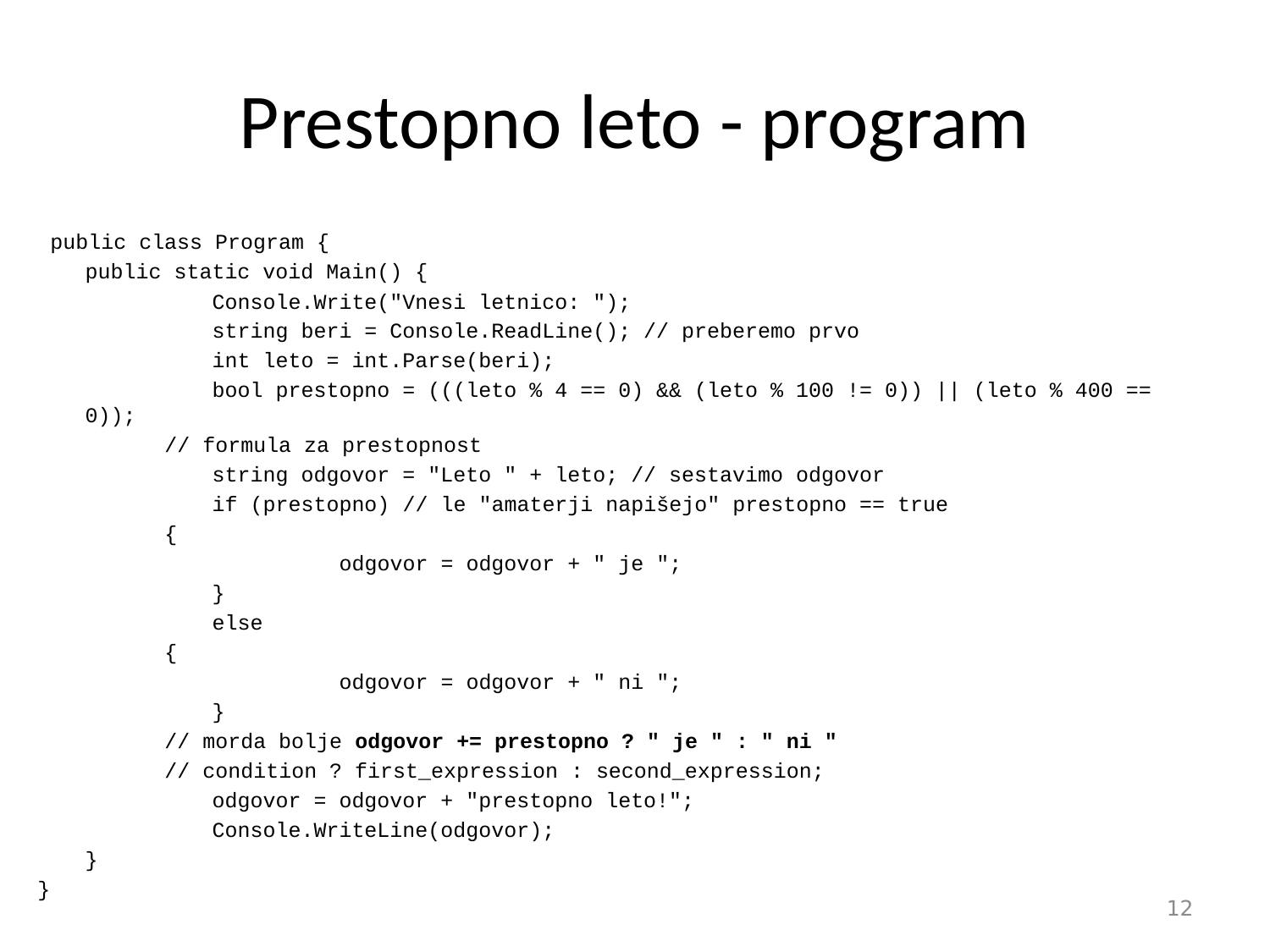

# Prestopno leto - program
 public class Program {
	public static void Main() {
		Console.Write("Vnesi letnico: ");
		string beri = Console.ReadLine(); // preberemo prvo
		int leto = int.Parse(beri);
		bool prestopno = (((leto % 4 == 0) && (leto % 100 != 0)) || (leto % 400 == 0));
          // formula za prestopnost
		string odgovor = "Leto " + leto; // sestavimo odgovor
		if (prestopno) // le "amaterji napišejo" prestopno == true
          {
			odgovor = odgovor + " je ";
		}
		else
          {
			odgovor = odgovor + " ni ";
		}
          // morda bolje odgovor += prestopno ? " je " : " ni "
          // condition ? first_expression : second_expression;
		odgovor = odgovor + "prestopno leto!";
		Console.WriteLine(odgovor);
	}
}

12